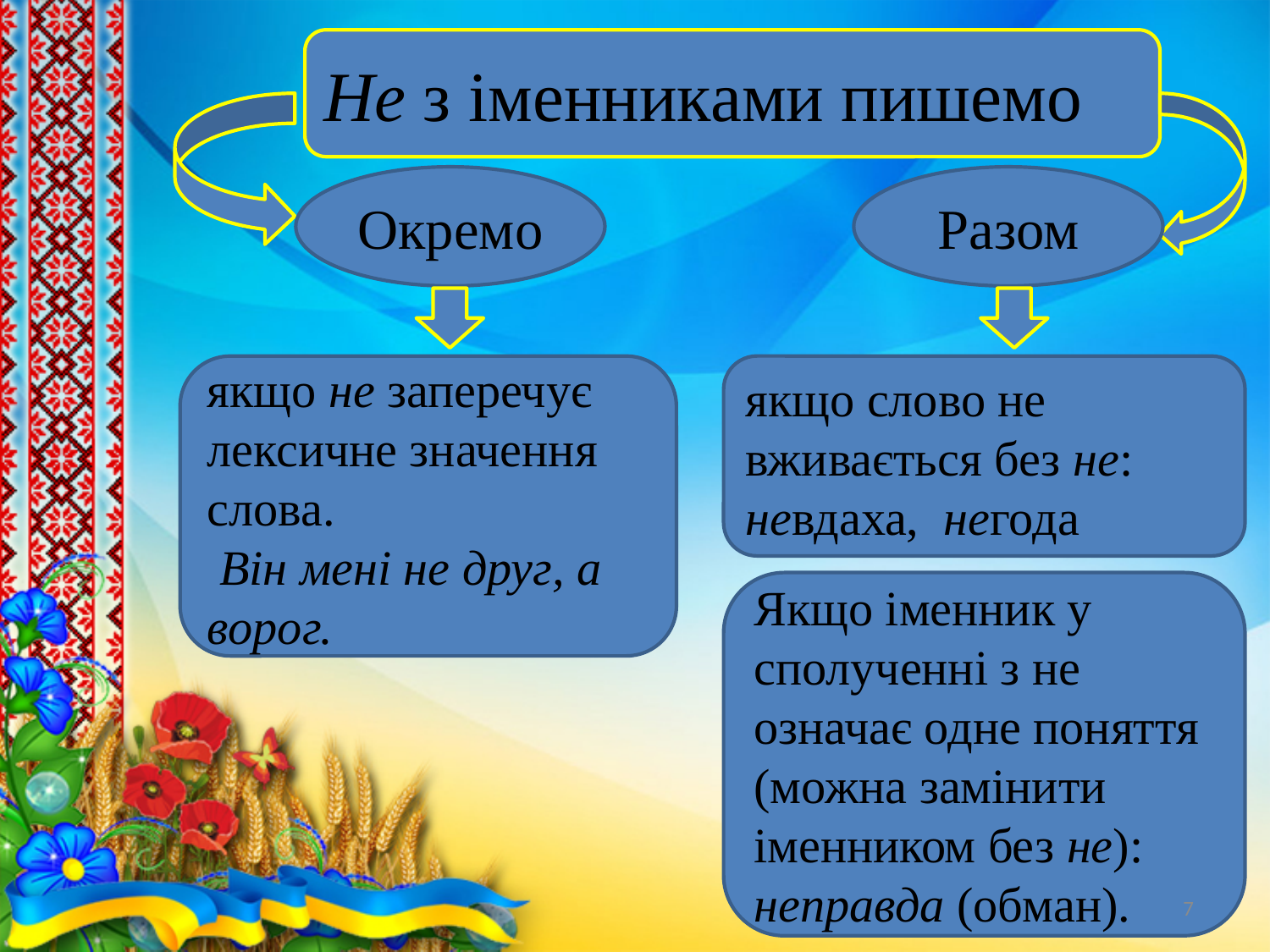

Не з іменниками пишемо

Окремо
Разом

якщо не заперечує лексичне значення слова.
 Він мені не друг, а ворог.
якщо слово не вживається без не:  невдаха,  негода
Якщо іменник у сполученні з не означає одне поняття (можна замінити іменником без не): неправда (обман).
7